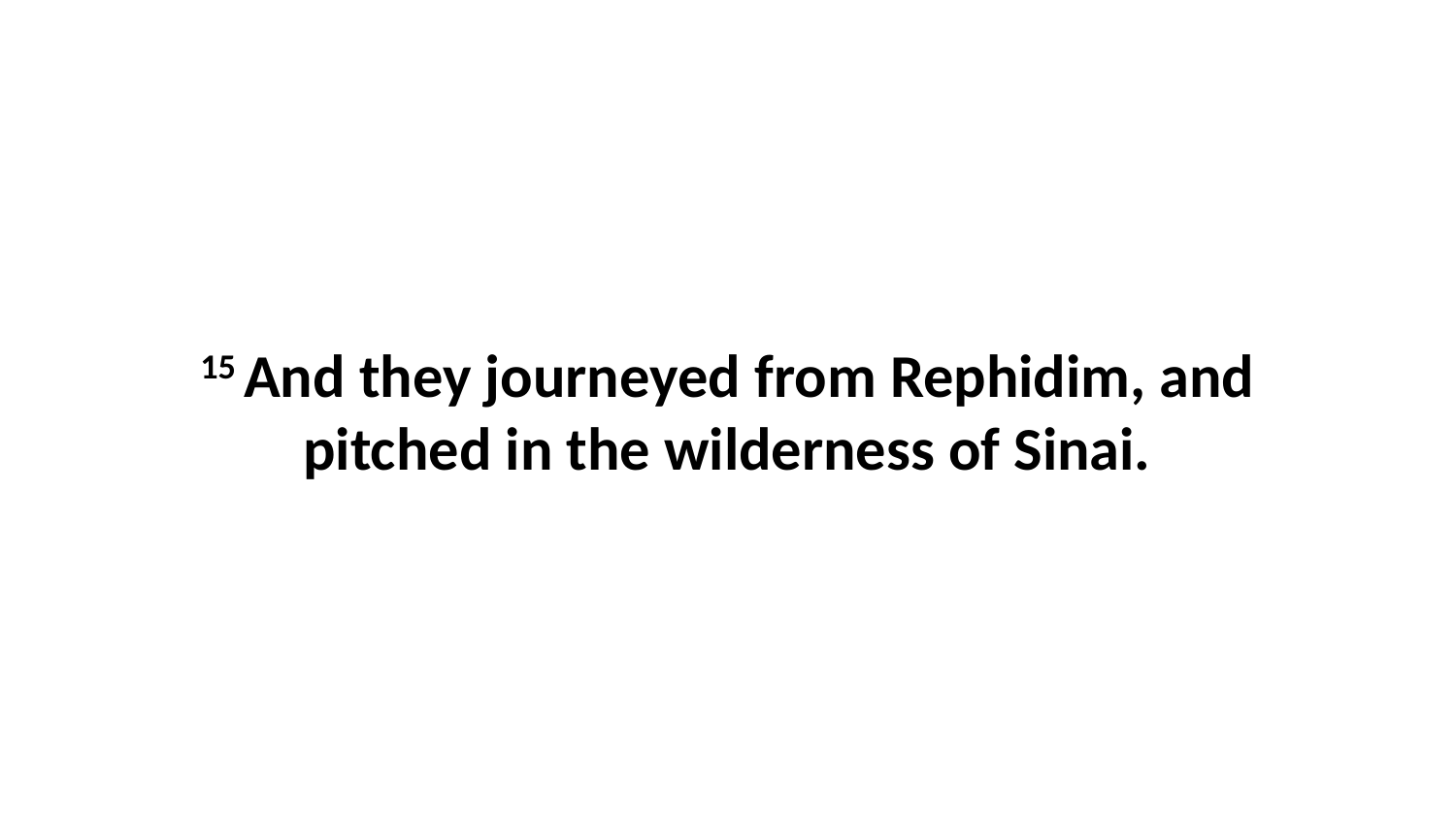

15 And they journeyed from Rephidim, and pitched in the wilderness of Sinai.